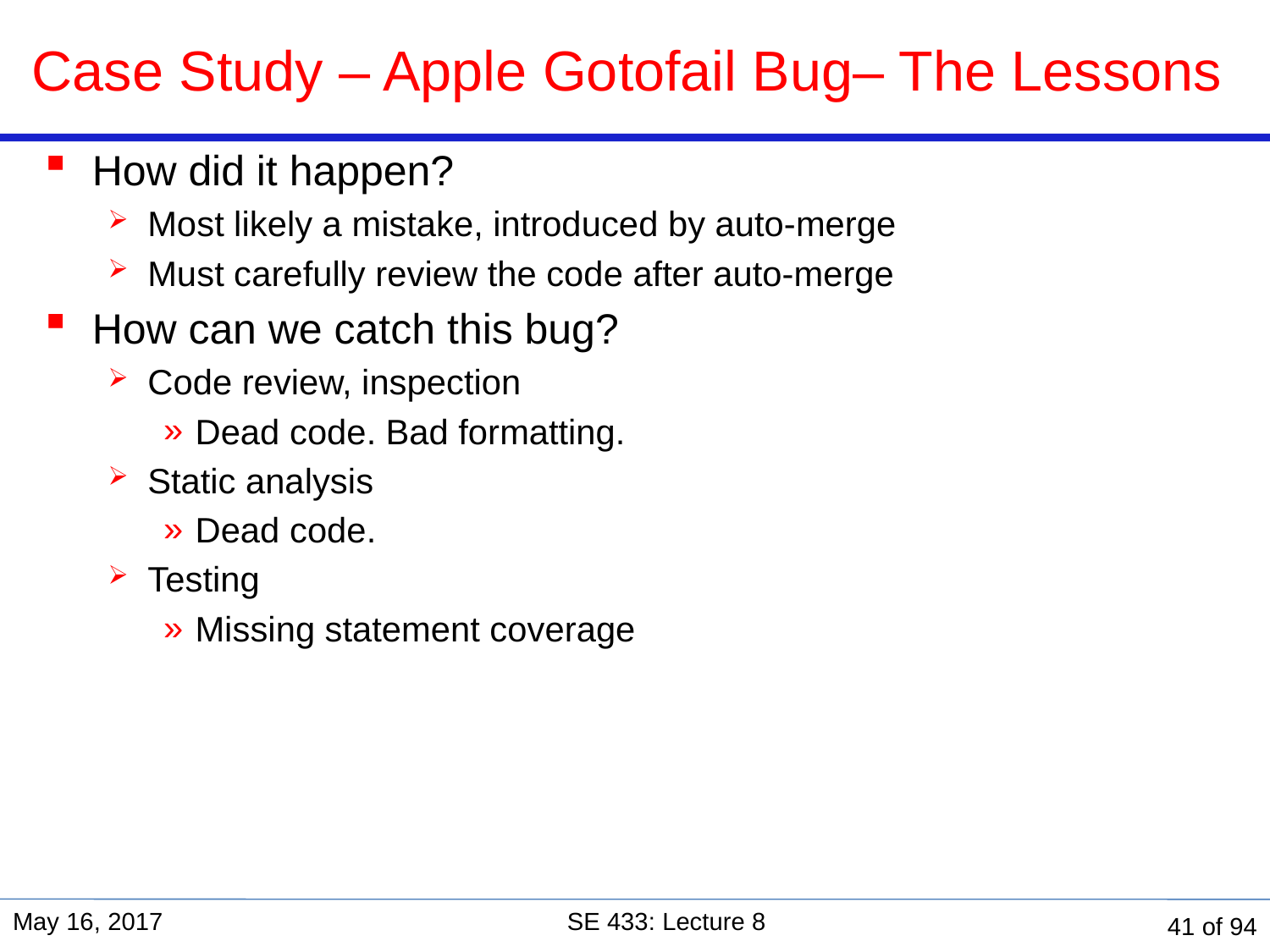

# Case Study – Apple Gotofail Bug– The Lessons
How did it happen?
Most likely a mistake, introduced by auto-merge
Must carefully review the code after auto-merge
How can we catch this bug?
Code review, inspection
Dead code. Bad formatting.
Static analysis
Dead code.
Testing
Missing statement coverage
May 16, 2017
SE 433: Lecture 8
41 of 94